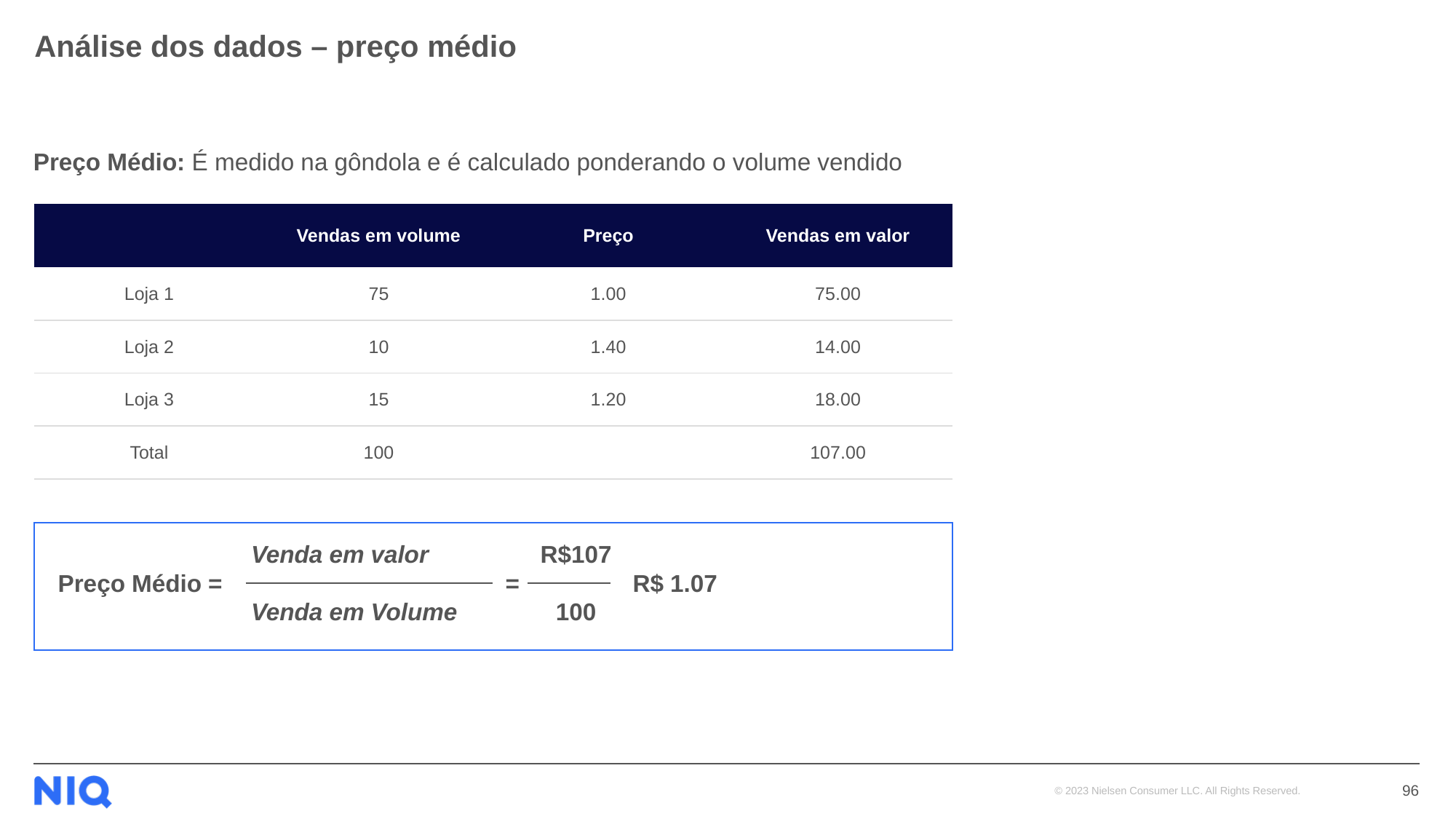

# Análise dos dados – preço médio
Preço Médio: É medido na gôndola e é calculado ponderando o volume vendido
|  | Vendas em volume | Preço | Vendas em valor |
| --- | --- | --- | --- |
| Loja 1 | 75 | 1.00 | 75.00 |
| Loja 2 | 10 | 1.40 | 14.00 |
| Loja 3 | 15 | 1.20 | 18.00 |
| Total | 100 |  | 107.00 |

Venda em valor
R$107
Preço Médio =
=
R$ 1.07
Venda em Volume
100
96